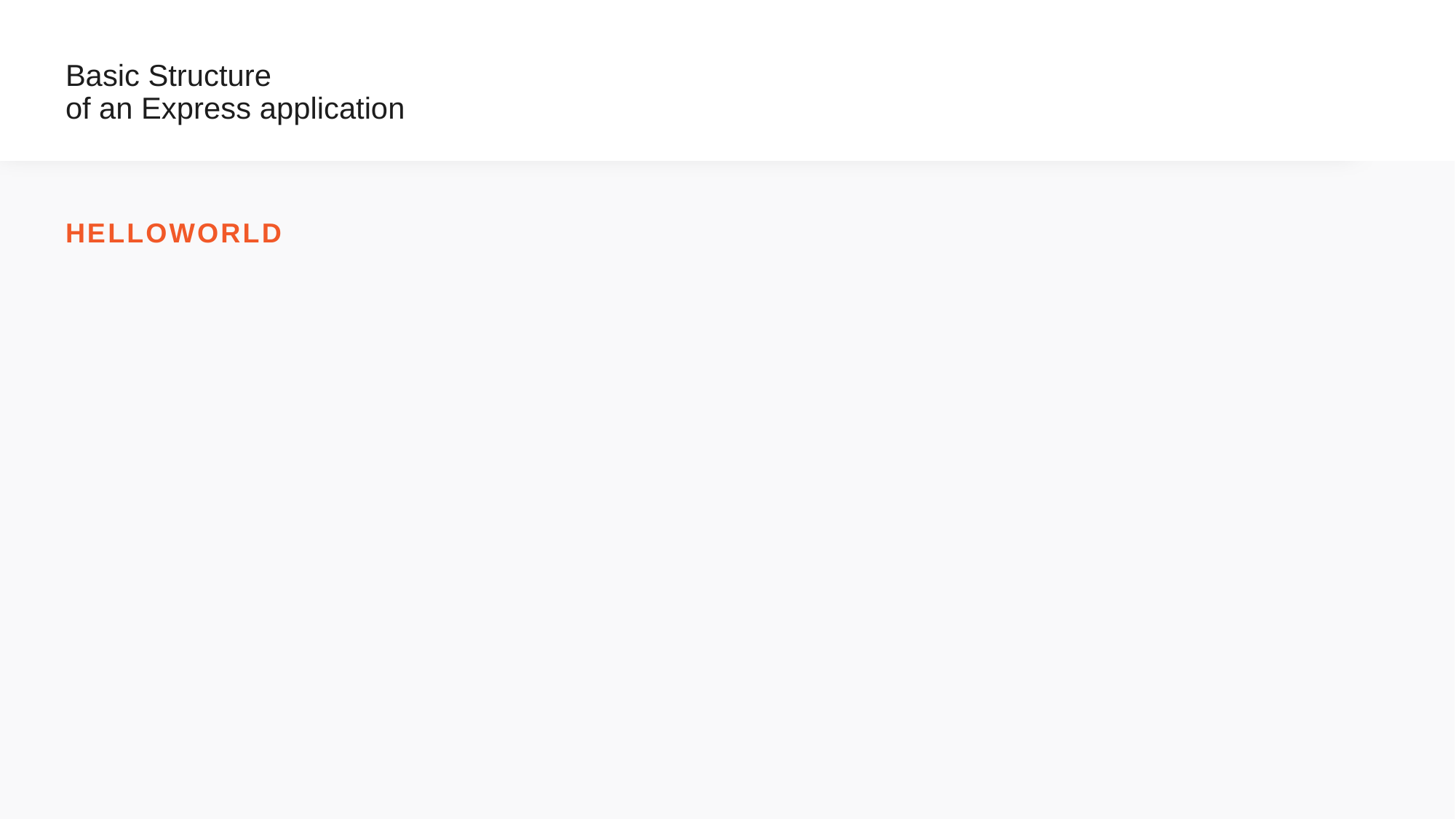

# Basic Structure of an Express application
helloworld